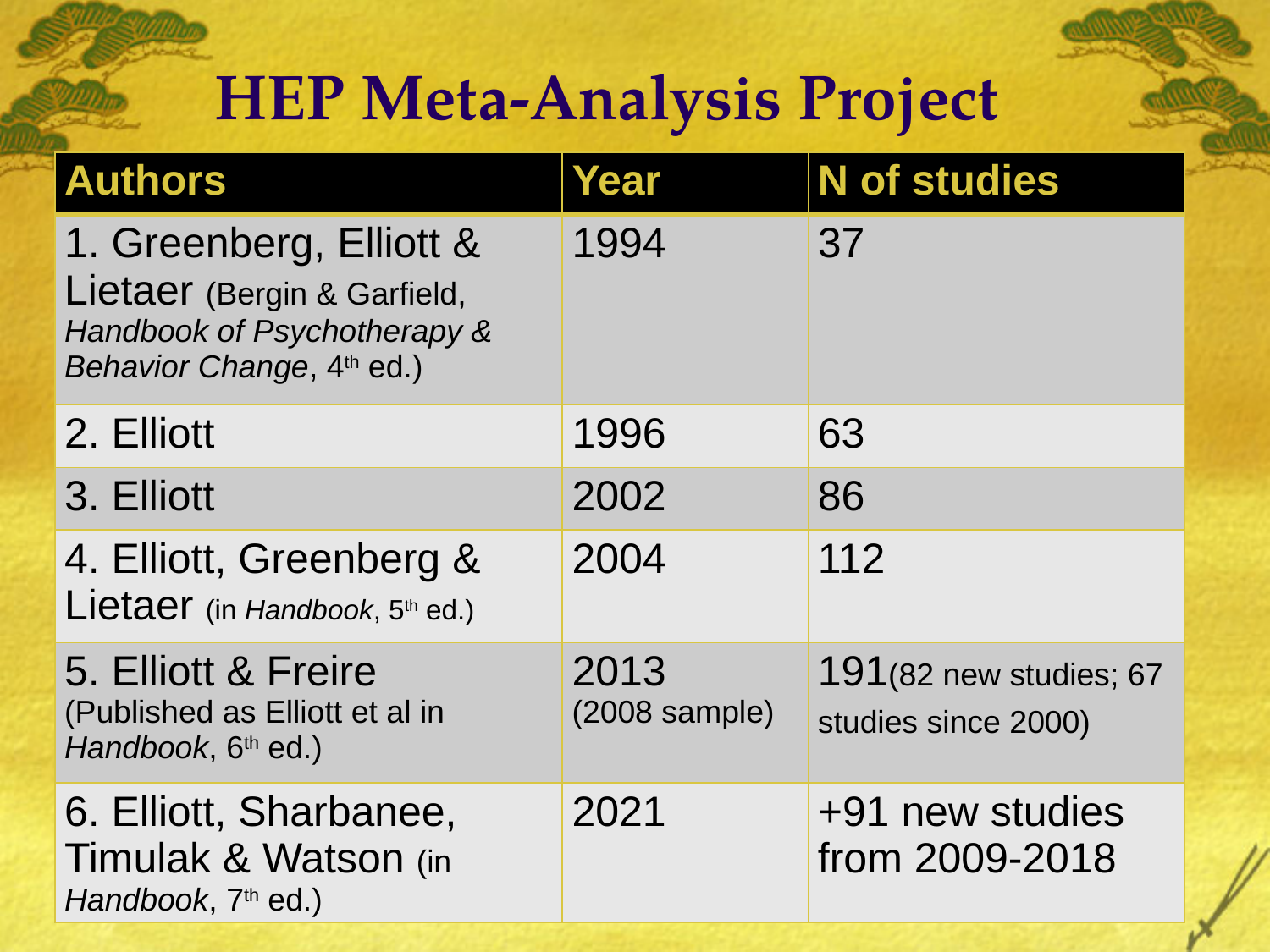

# HEP Meta-Analysis Project
| Authors | Year | N of studies |
| --- | --- | --- |
| 1. Greenberg, Elliott & Lietaer (Bergin & Garfield, Handbook of Psychotherapy & Behavior Change, 4th ed.) | 1994 | 37 |
| 2. Elliott | 1996 | 63 |
| 3. Elliott | 2002 | 86 |
| 4. Elliott, Greenberg & Lietaer (in Handbook, 5th ed.) | 2004 | 112 |
| 5. Elliott & Freire (Published as Elliott et al in Handbook, 6th ed.) | 2013 (2008 sample) | 191(82 new studies; 67 studies since 2000) |
| 6. Elliott, Sharbanee, Timulak & Watson (in Handbook, 7th ed.) | 2021 | +91 new studies from 2009-2018 |